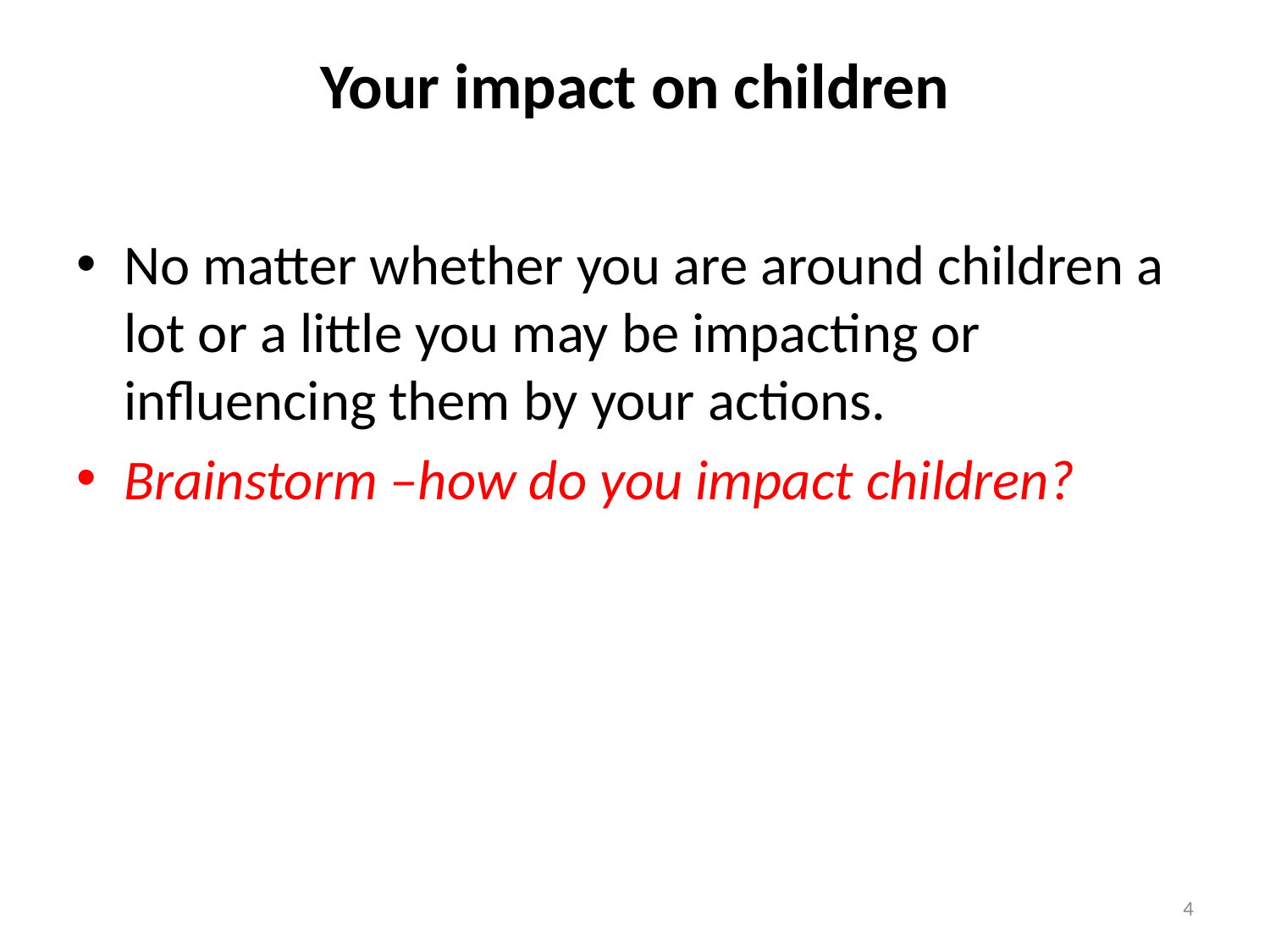

# Your impact on children
No matter whether you are around children a lot or a little you may be impacting or influencing them by your actions.
Brainstorm –how do you impact children?

4